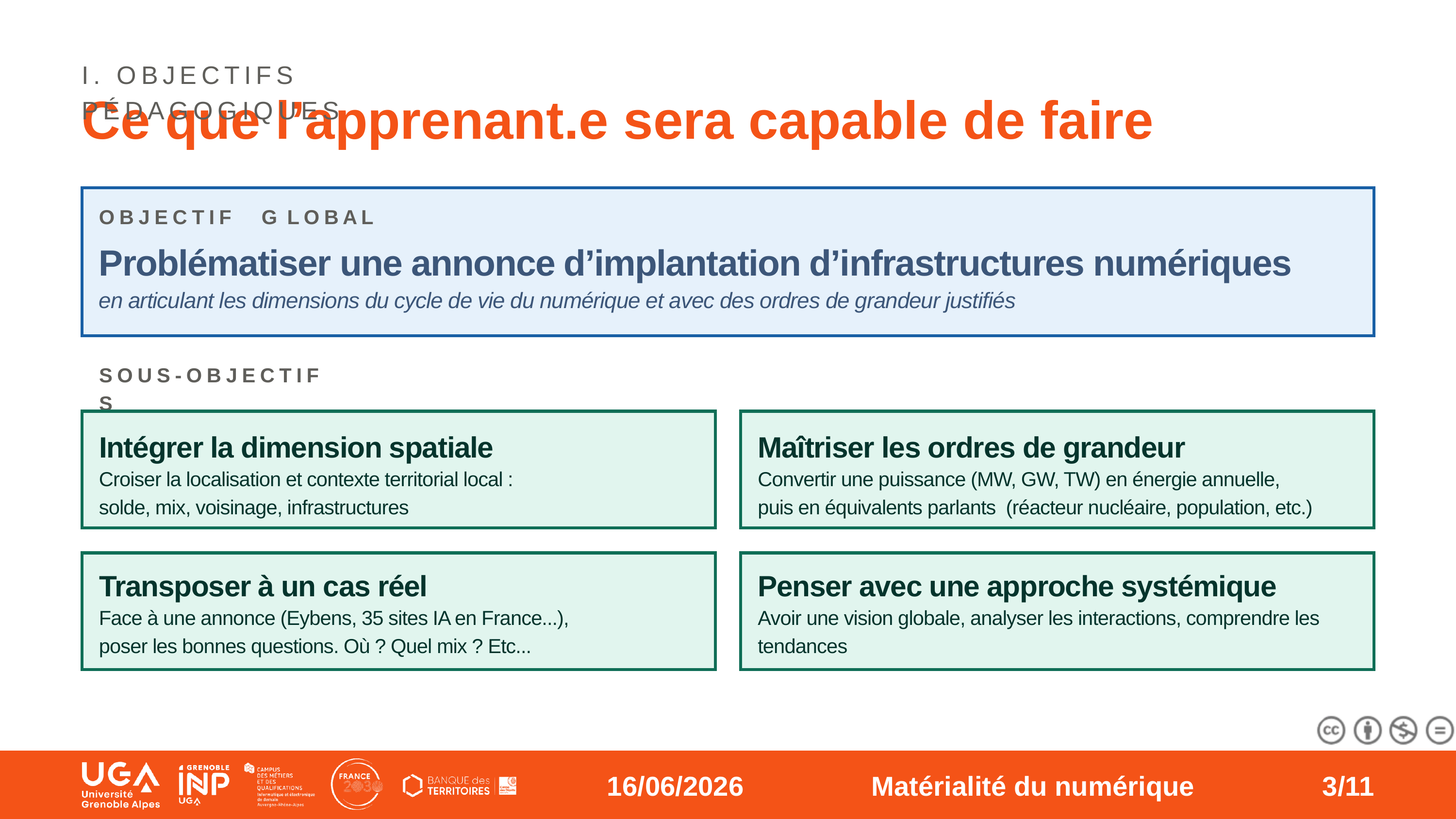

I. OBJECTIFS PÉDAGOGIQUES
Ce que l’apprenant.e sera capable de faire

O B J E C T I F      G  L O B A L
Problématiser une annonce d’implantation d’infrastructures numériques
en articulant les dimensions du cycle de vie du numérique et avec des ordres de grandeur justifiés
S O U S - O B J E C T I F  S

Intégrer la dimension spatiale
Maîtriser les ordres de grandeur
Croiser la localisation et contexte territorial local :
solde, mix, voisinage, infrastructures
Convertir une puissance (MW, GW, TW) en énergie annuelle,
puis en équivalents parlants  (réacteur nucléaire, population, etc.)

Transposer à un cas réel
Penser avec une approche systémique
Face à une annonce (Eybens, 35 sites IA en France...),
poser les bonnes questions. Où ? Quel mix ? Etc...
Avoir une vision globale, analyser les interactions, comprendre les tendances

23/01/2025
Rapport d’activité d’alternance
1/20

16/06/2026
Matérialité du numérique
3/11